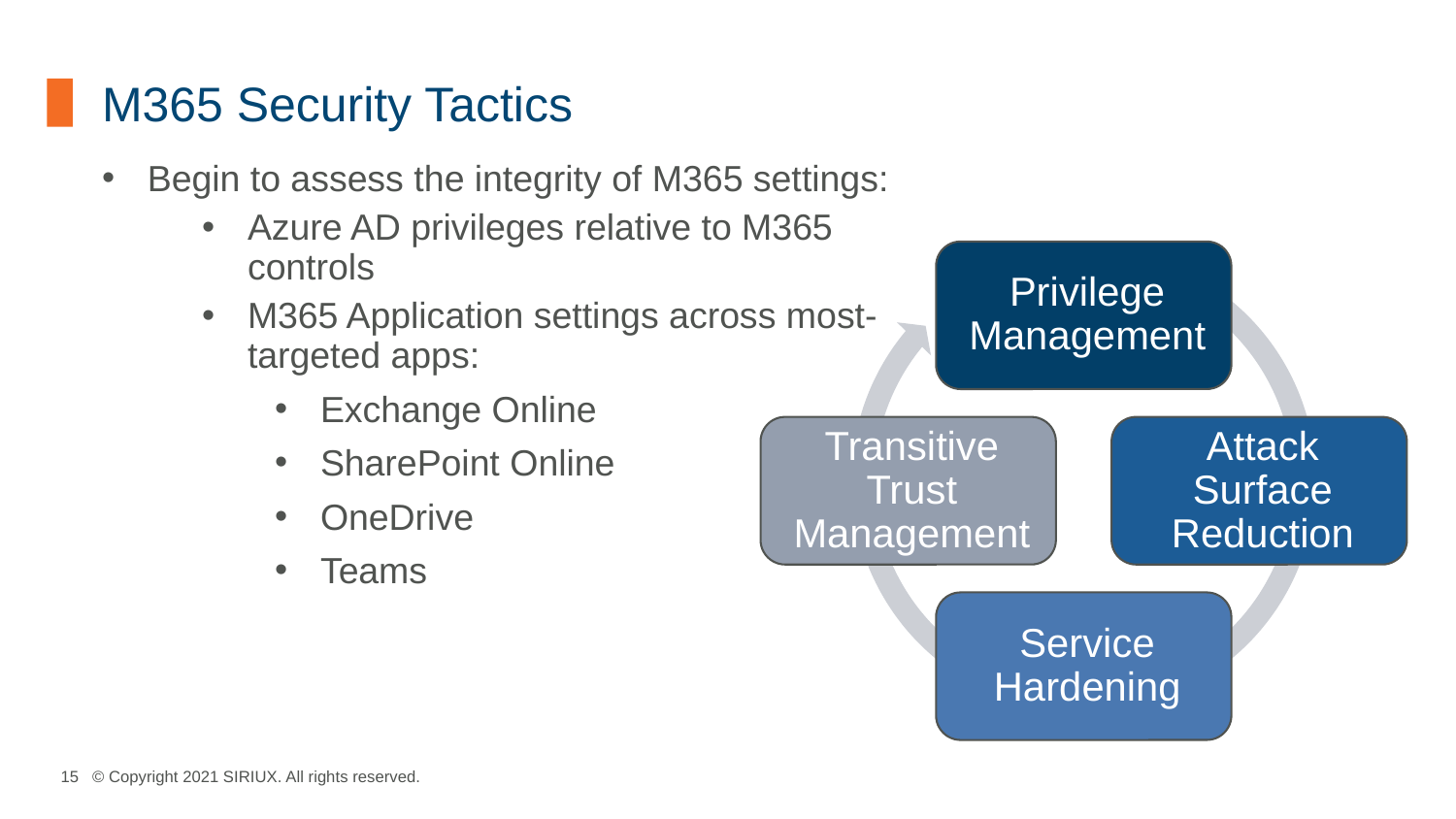

M365 Security Tactics
Begin to assess the integrity of M365 settings:
Azure AD privileges relative to M365 controls
M365 Application settings across most-targeted apps:
Exchange Online
SharePoint Online
OneDrive
Teams

Privilege Management
Attack Surface Reduction
Service Hardening
Transitive Trust Management